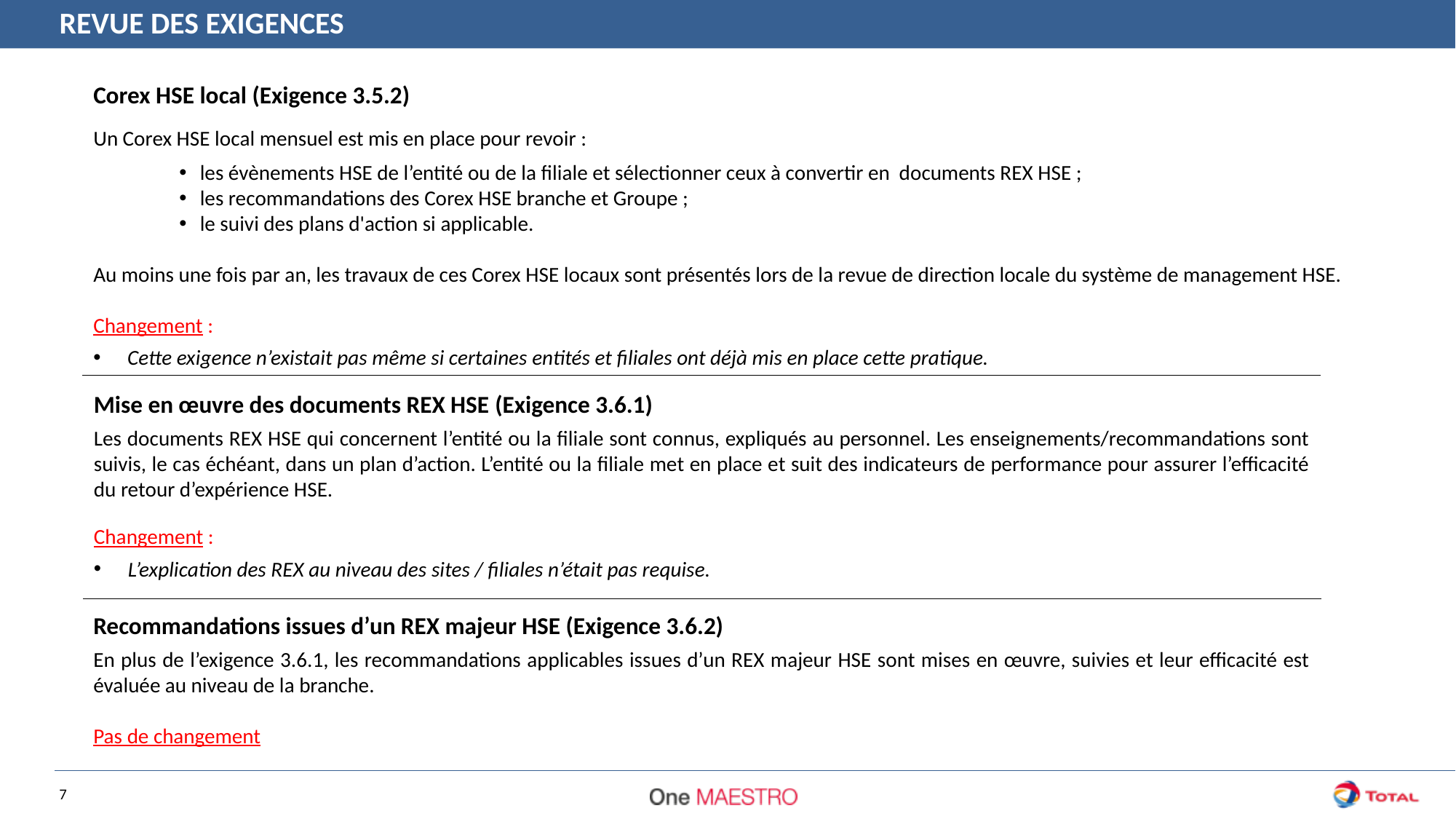

REVUE DES EXIGENCES
Corex HSE local (Exigence 3.5.2)
Un Corex HSE local mensuel est mis en place pour revoir :
les évènements HSE de l’entité ou de la filiale et sélectionner ceux à convertir en  documents REX HSE ;
les recommandations des Corex HSE branche et Groupe ;
le suivi des plans d'action si applicable.

Au moins une fois par an, les travaux de ces Corex HSE locaux sont présentés lors de la revue de direction locale du système de management HSE.

Changement :
Cette exigence n’existait pas même si certaines entités et filiales ont déjà mis en place cette pratique.
Mise en œuvre des documents REX HSE (Exigence 3.6.1)
Les documents REX HSE qui concernent l’entité ou la filiale sont connus, expliqués au personnel. Les enseignements/recommandations sont suivis, le cas échéant, dans un plan d’action. L’entité ou la filiale met en place et suit des indicateurs de performance pour assurer l’efficacité du retour d’expérience HSE.

Changement :
L’explication des REX au niveau des sites / filiales n’était pas requise.
Recommandations issues d’un REX majeur HSE (Exigence 3.6.2)
En plus de l’exigence 3.6.1, les recommandations applicables issues d’un REX majeur HSE sont mises en œuvre, suivies et leur efficacité est évaluée au niveau de la branche.

Pas de changement